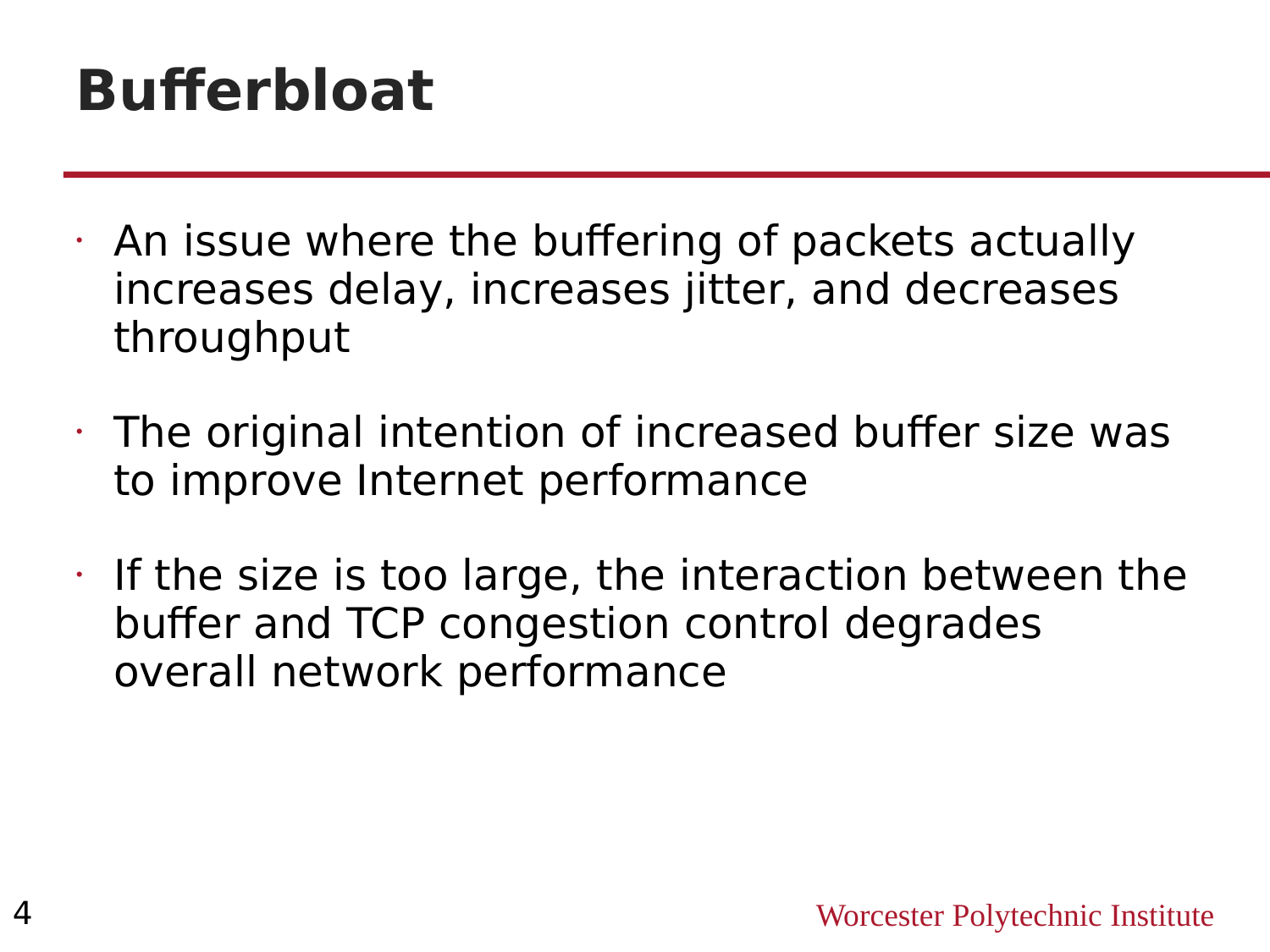

Bufferbloat
An issue where the buffering of packets actually increases delay, increases jitter, and decreases throughput
The original intention of increased buffer size was to improve Internet performance
If the size is too large, the interaction between the buffer and TCP congestion control degrades overall network performance
4